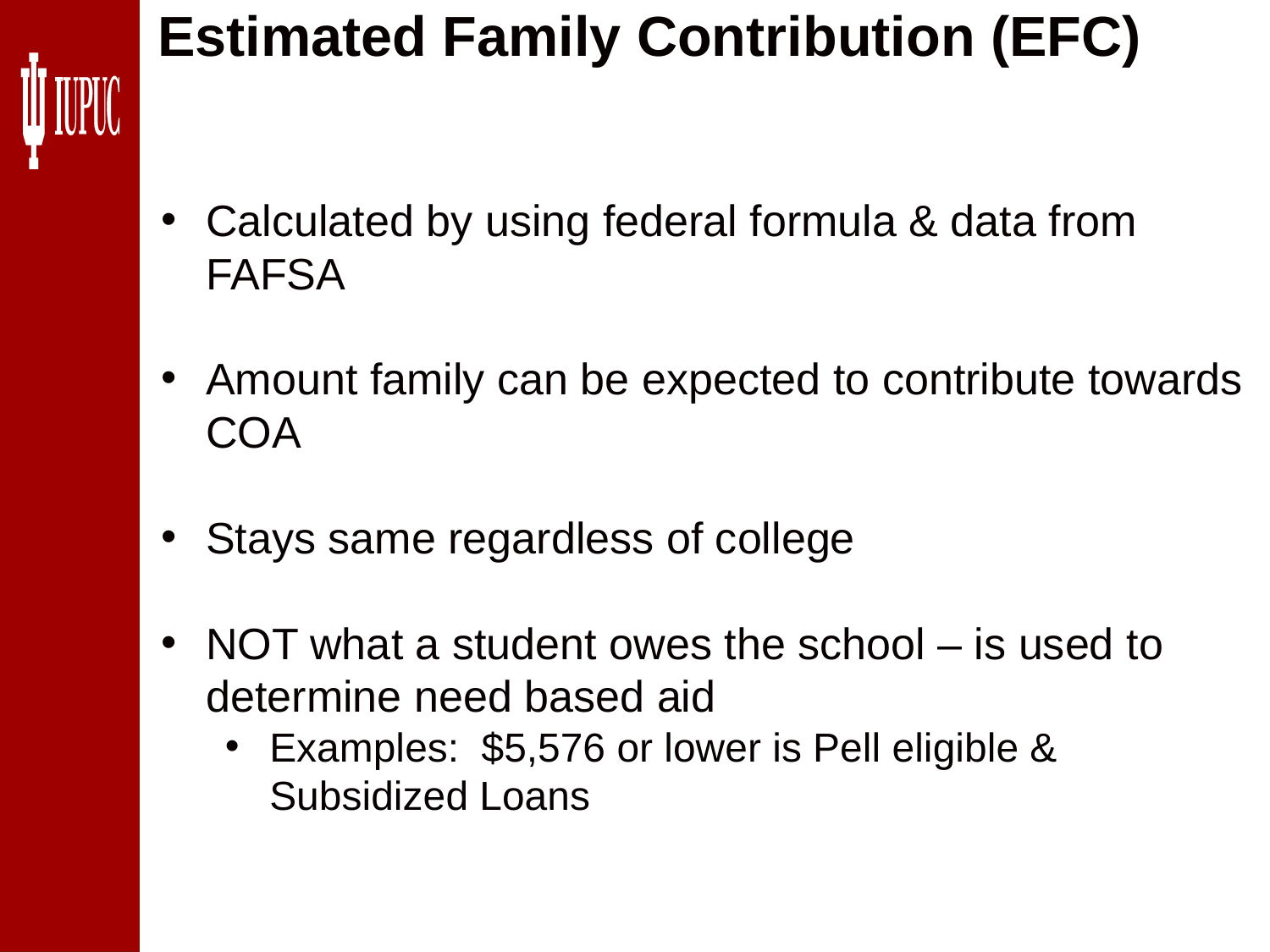

Estimated Family Contribution (EFC)
Calculated by using federal formula & data from FAFSA

Amount family can be expected to contribute towards COA

Stays same regardless of college

NOT what a student owes the school – is used to determine need based aid
Examples:  $5,576 or lower is Pell eligible & Subsidized Loans